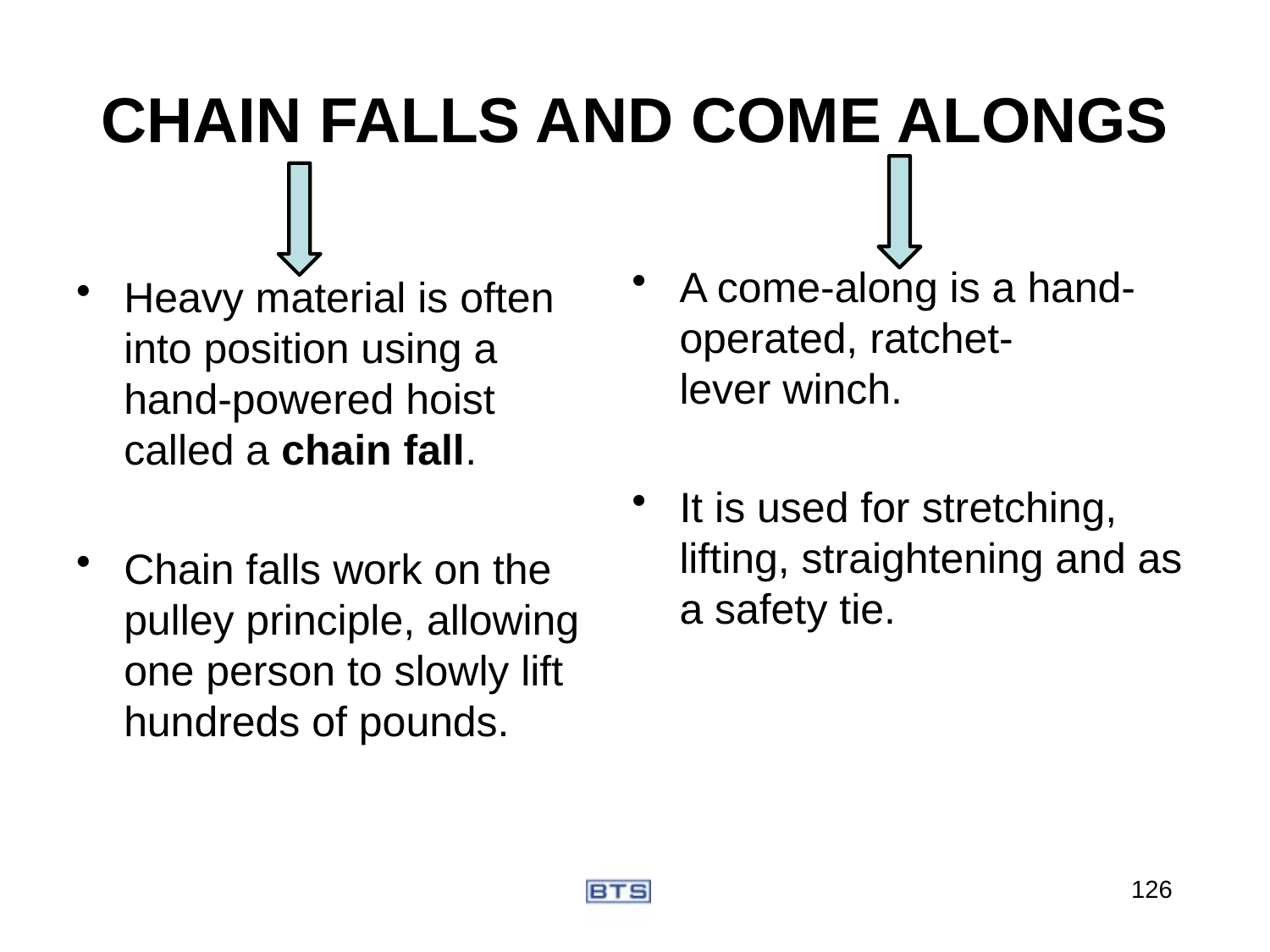

# CHAIN FALLS AND COME ALONGS

A come-along is a hand- operated, ratchet-lever winch.

It is used for stretching, lifting, straightening and as a safety tie.
Heavy material is often into position using a hand-powered hoist called a chain fall.

Chain falls work on the pulley principle, allowing one person to slowly lift hundreds of pounds.
126